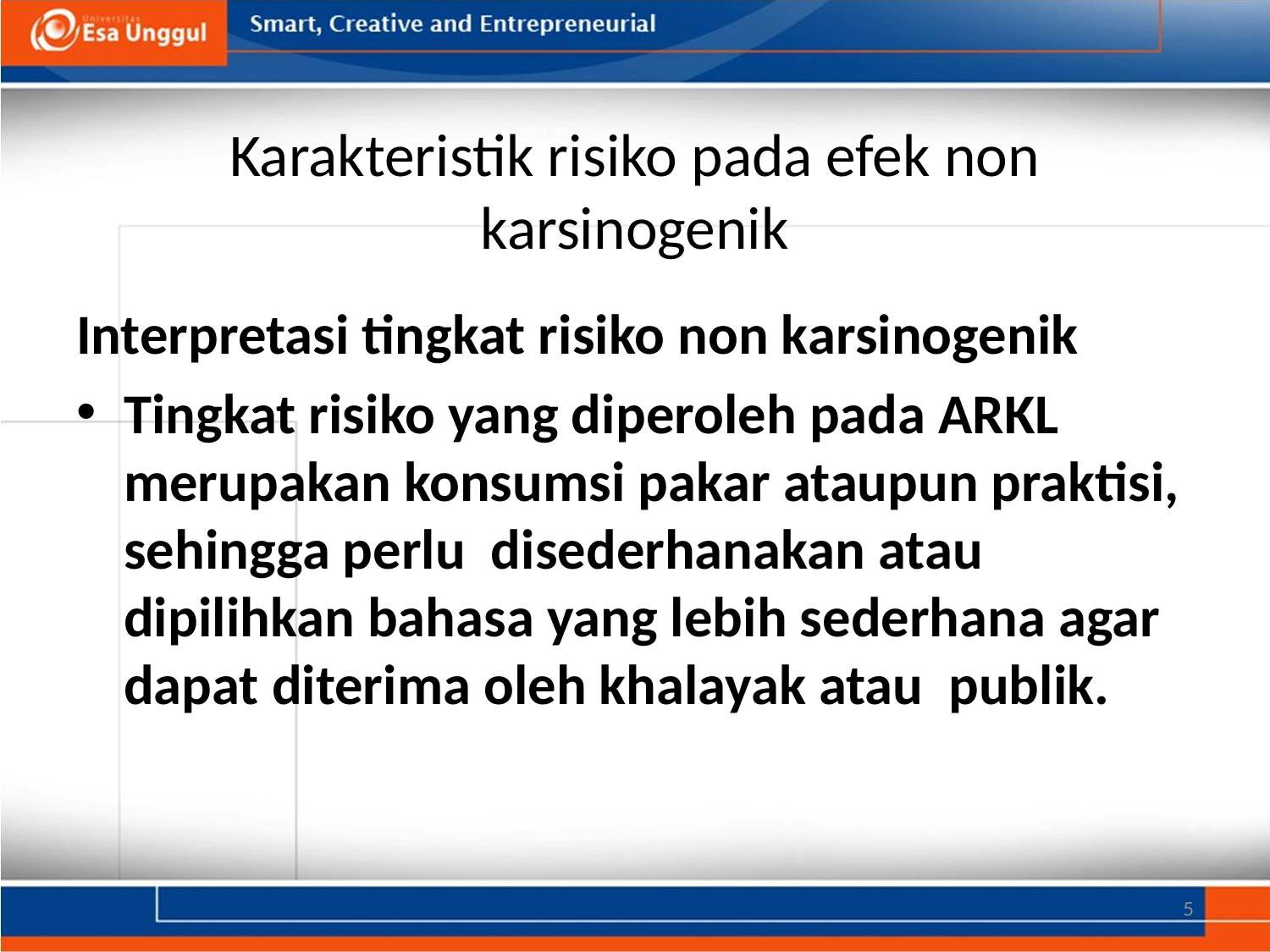

# Karakteristik risiko pada efek non karsinogenik
Interpretasi tingkat risiko non karsinogenik
Tingkat risiko yang diperoleh pada ARKL merupakan konsumsi pakar ataupun praktisi, sehingga perlu  disederhanakan atau dipilihkan bahasa yang lebih sederhana agar dapat diterima oleh khalayak atau  publik.
5